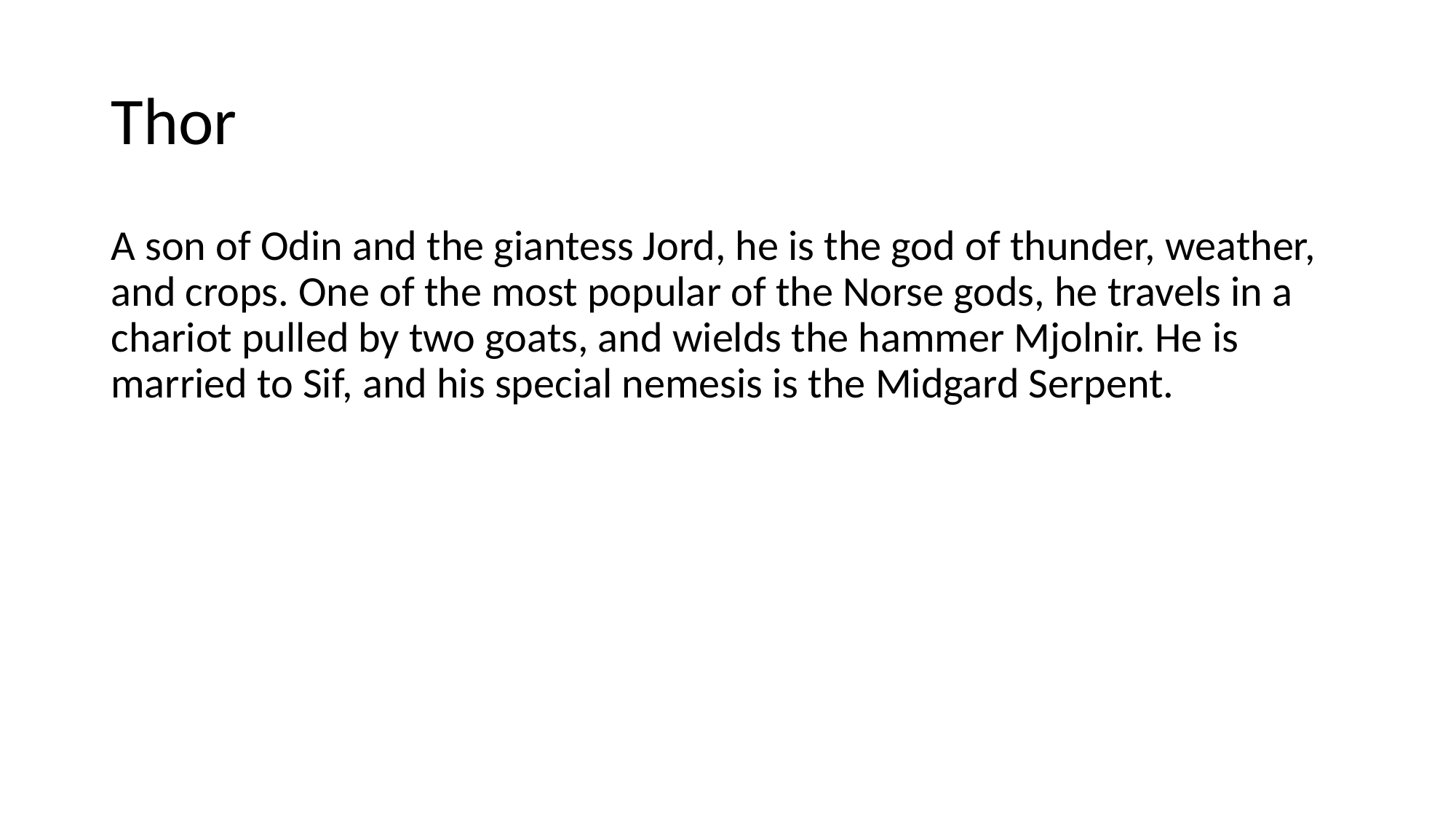

# Thor
A son of Odin and the giantess Jord, he is the god of thunder, weather, and crops. One of the most popular of the Norse gods, he travels in a chariot pulled by two goats, and wields the hammer Mjolnir. He is married to Sif, and his special nemesis is the Midgard Serpent.